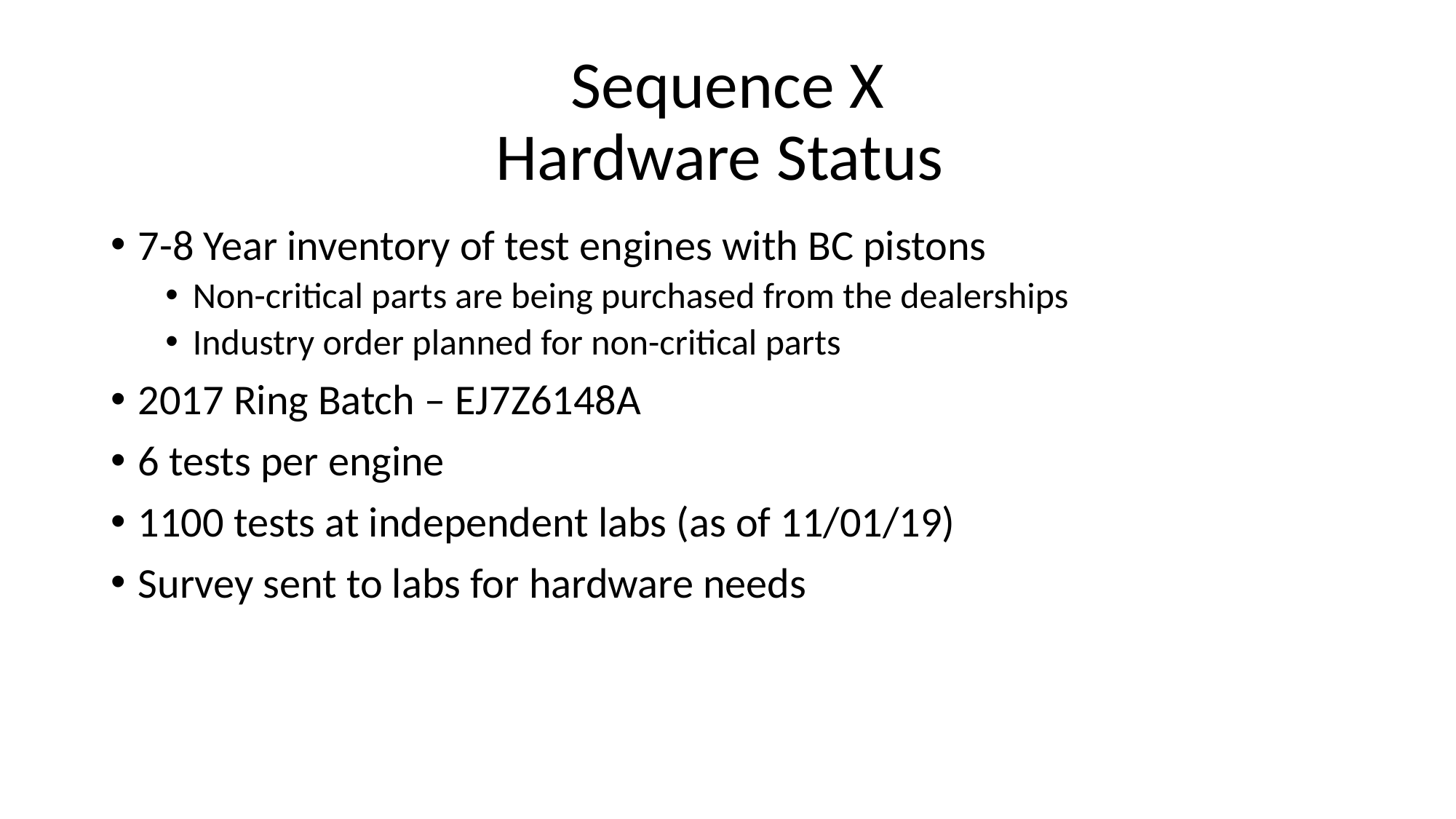

# Sequence X Hardware Status
7-8 Year inventory of test engines with BC pistons
Non-critical parts are being purchased from the dealerships
Industry order planned for non-critical parts
2017 Ring Batch – EJ7Z6148A
6 tests per engine
1100 tests at independent labs (as of 11/01/19)
Survey sent to labs for hardware needs